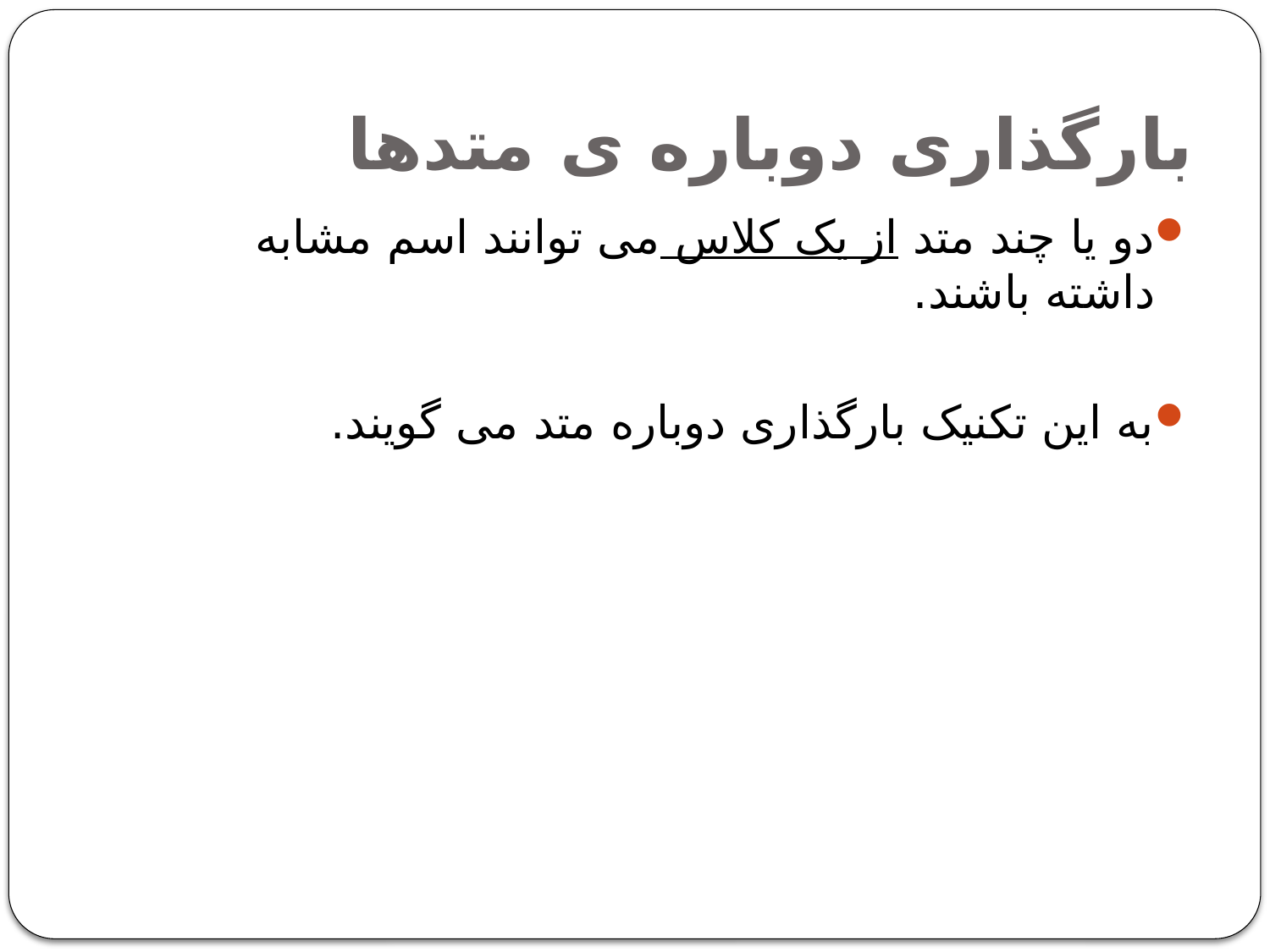

# بارگذاری دوباره ی متدها
دو یا چند متد از یک کلاس می توانند اسم مشابه داشته باشند.

به این تکنیک بارگذاری دوباره متد می گویند.

18